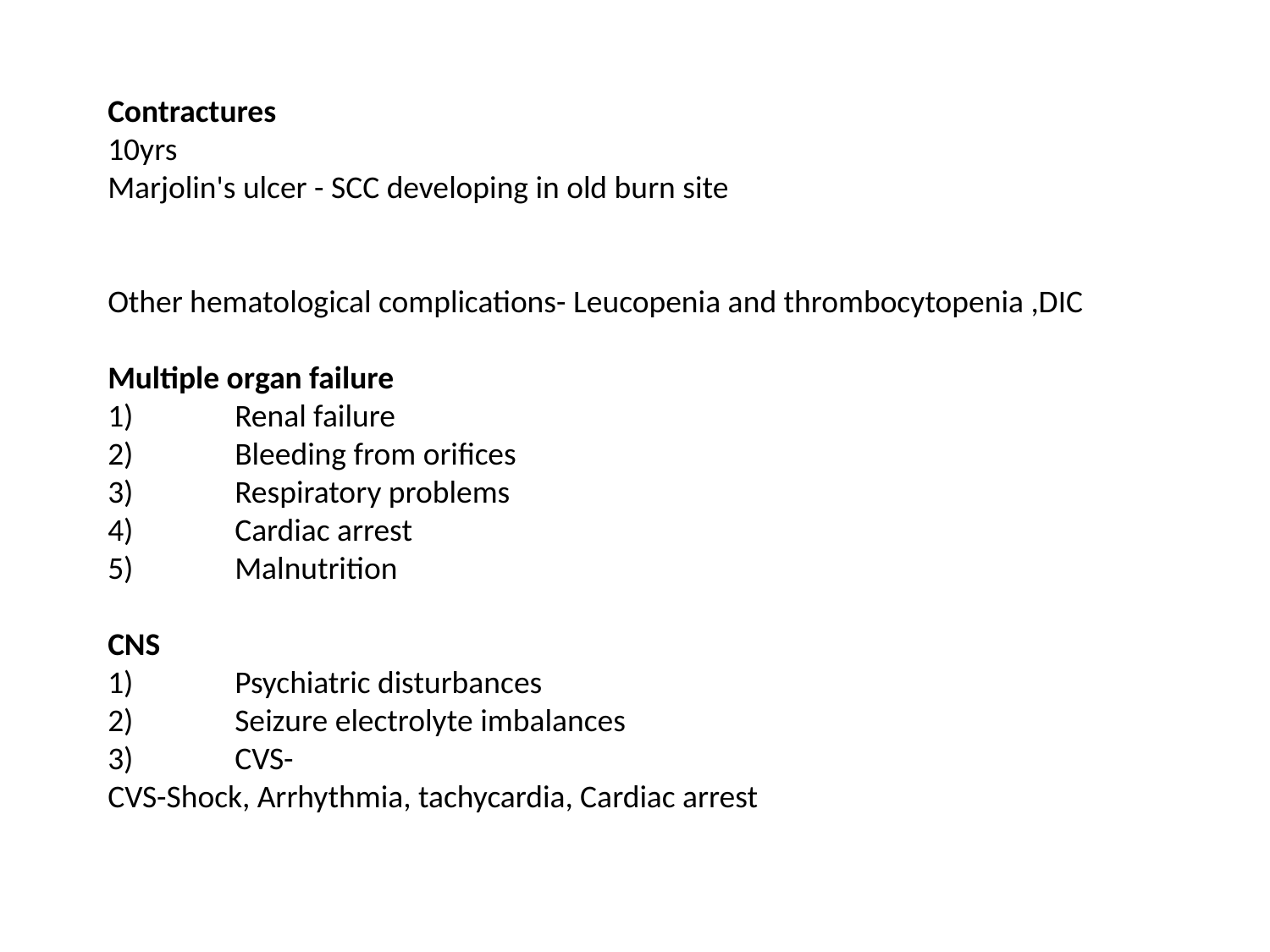

Contractures
10yrs
Marjolin's ulcer - SCC developing in old burn site

Other hematological complications- Leucopenia and thrombocytopenia ,DIC

Multiple organ failure
1)	Renal failure
2)	Bleeding from orifices
3)	Respiratory problems
4)	Cardiac arrest
5)	Malnutrition

CNS
1)	Psychiatric disturbances
2)	Seizure electrolyte imbalances
3)	CVS-
CVS-Shock, Arrhythmia, tachycardia, Cardiac arrest